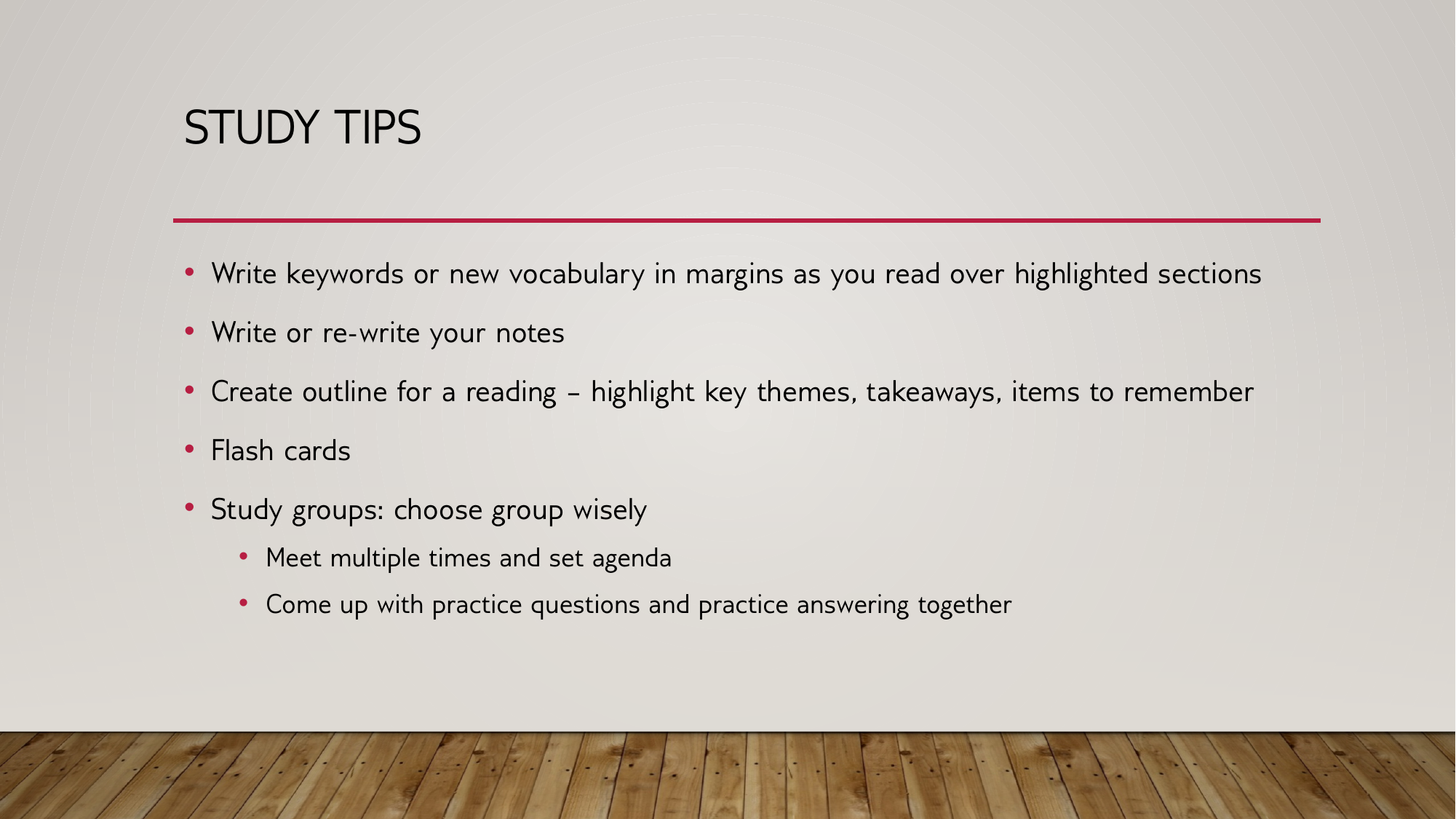

# Study tips
Write keywords or new vocabulary in margins as you read over highlighted sections
Write or re-write your notes
Create outline for a reading – highlight key themes, takeaways, items to remember
Flash cards
Study groups: choose group wisely
Meet multiple times and set agenda
Come up with practice questions and practice answering together